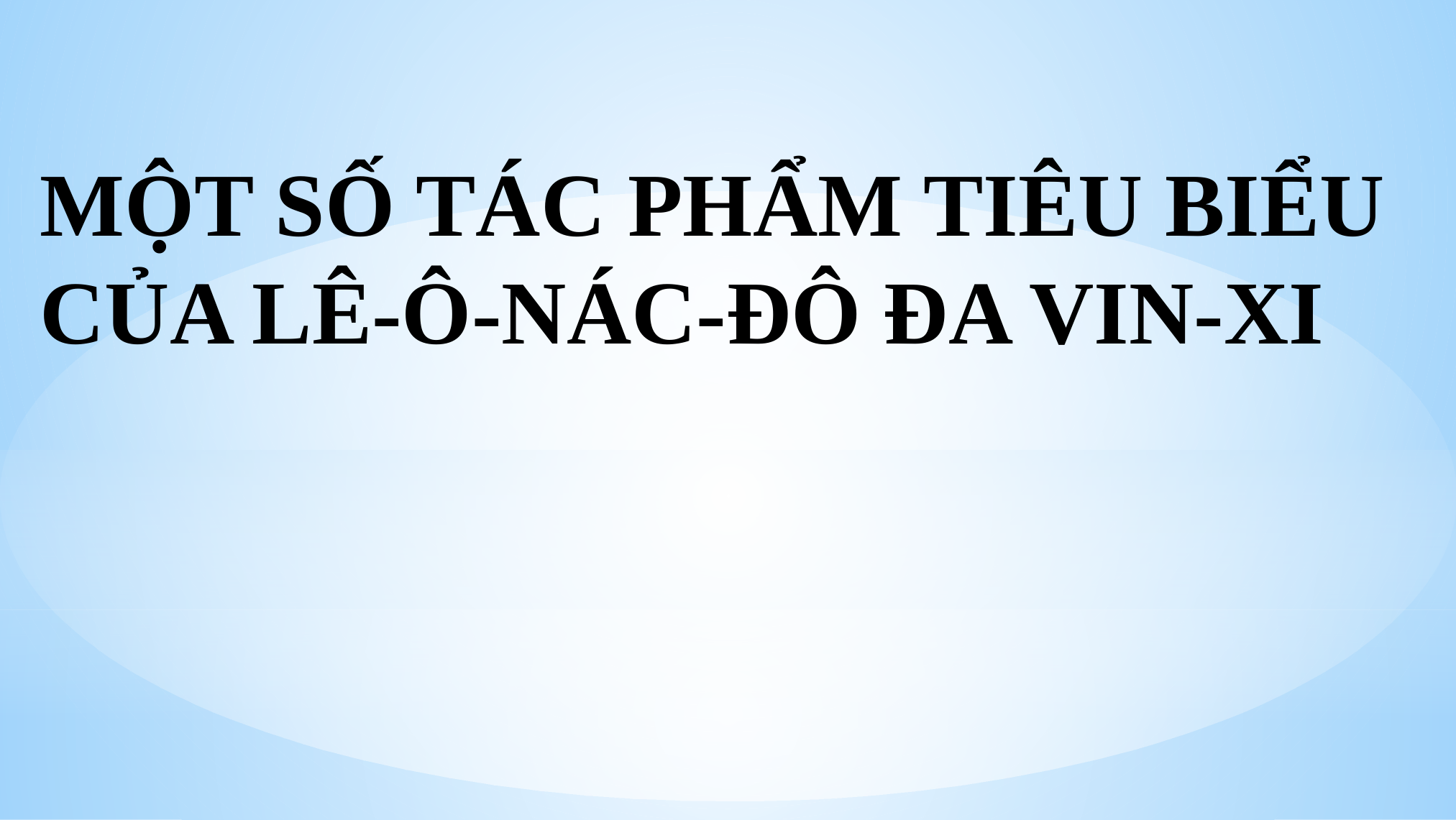

MỘT SỐ TÁC PHẨM TIÊU BIỂU CỦA LÊ-Ô-NÁC-ĐÔ ĐA VIN-XI